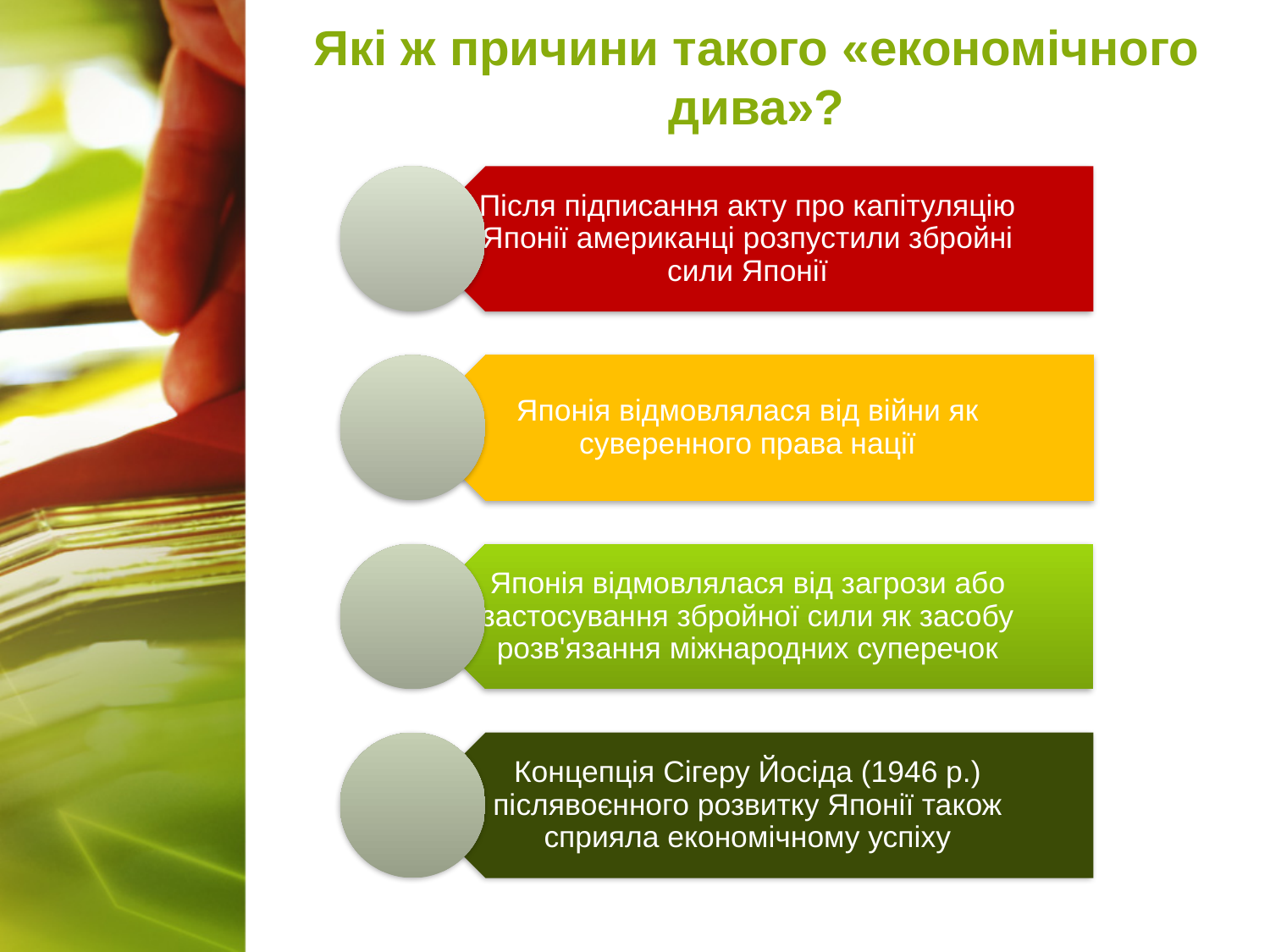

# Які ж причини такого «економічного дива»?
Після підписання акту про капітуляцію Японії американці розпустили збройні сили Японії
Японія відмовлялася від війни як суверенного права нації
Японія відмовлялася від загрози або застосування збройної сили як засобу розв'язання міжнародних суперечок
Концепція Сігеру Йосіда (1946 р.) післявоєнного розвитку Японії також сприяла економічному успіху